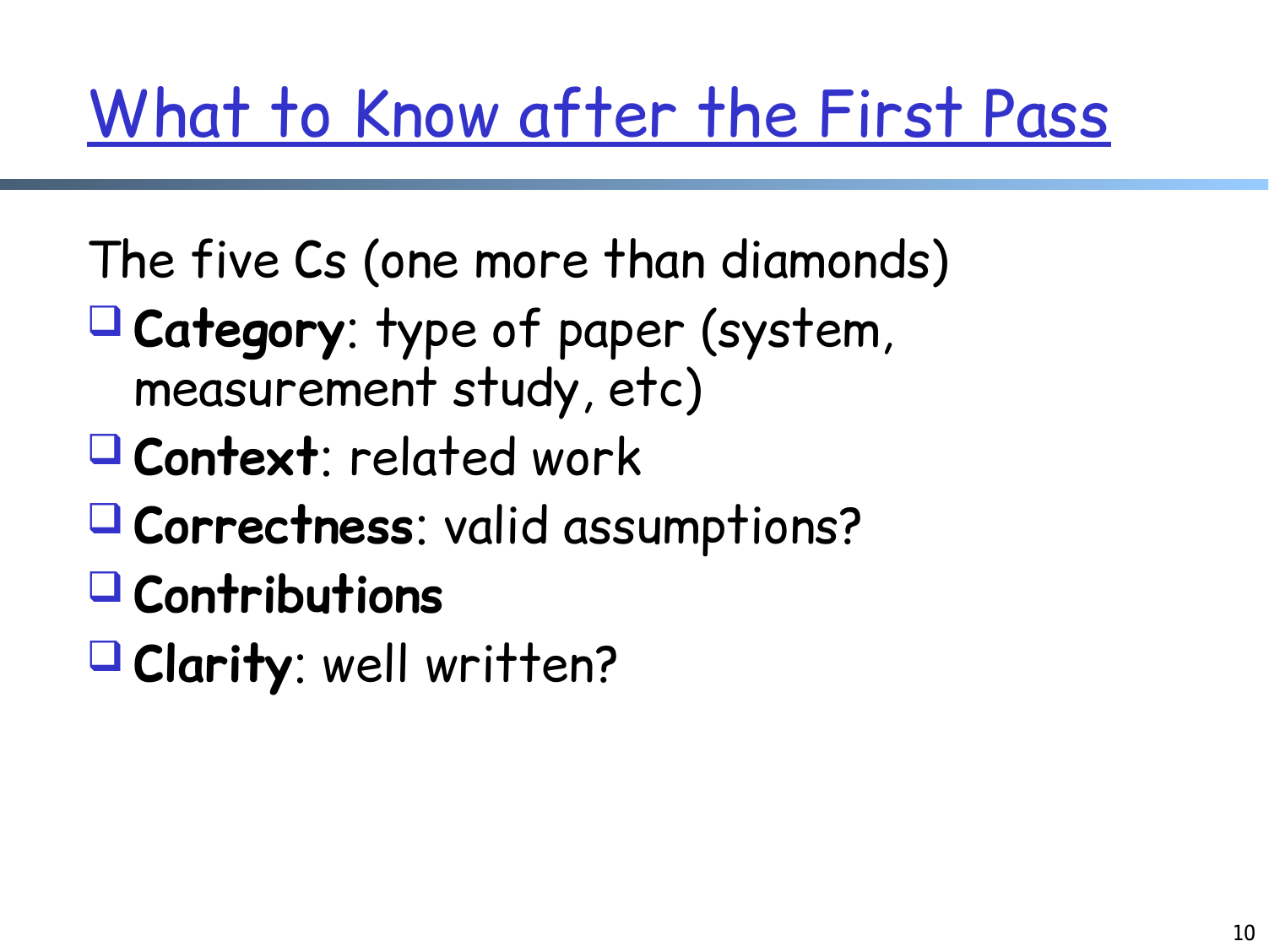

# What to Know after the First Pass
The five Cs (one more than diamonds)
Category: type of paper (system, measurement study, etc)
Context: related work
Correctness: valid assumptions?
Contributions
Clarity: well written?
10